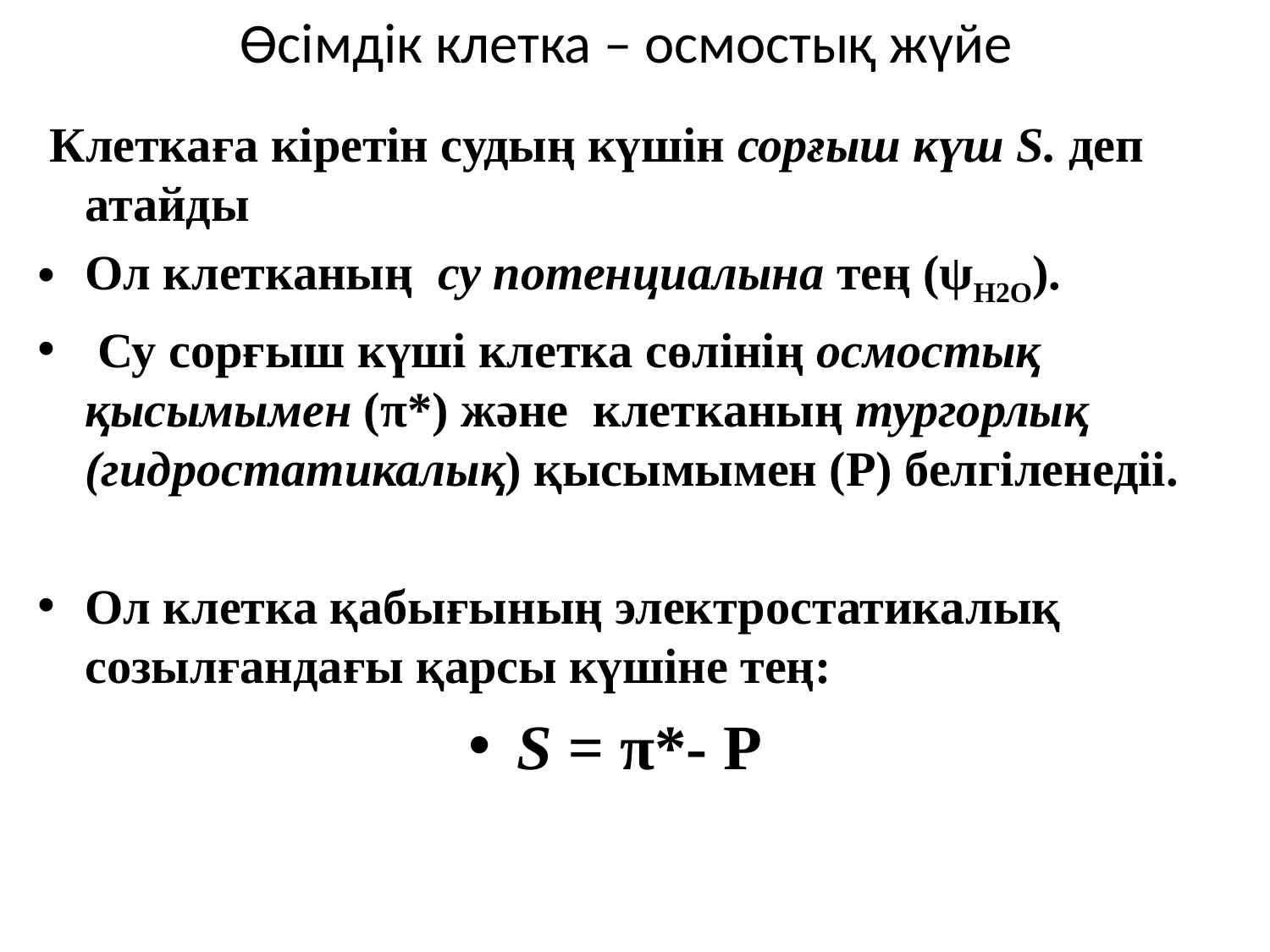

# Өсімдік клетка – осмостық жүйе
 Клеткаға кіретін судың күшін сорғыш күш S. деп атайды
Ол клетканың  су потенциалына тең (ψН2О).
 Су сорғыш күші клетка сөлінің осмостық қысымымен (π*) және  клетканың тургорлық (гидростатикалық) қысымымен (Р) белгіленедіі.

Ол клетка қабығының электростатикалық созылғандағы қарсы күшіне тең:
S = π*- Р